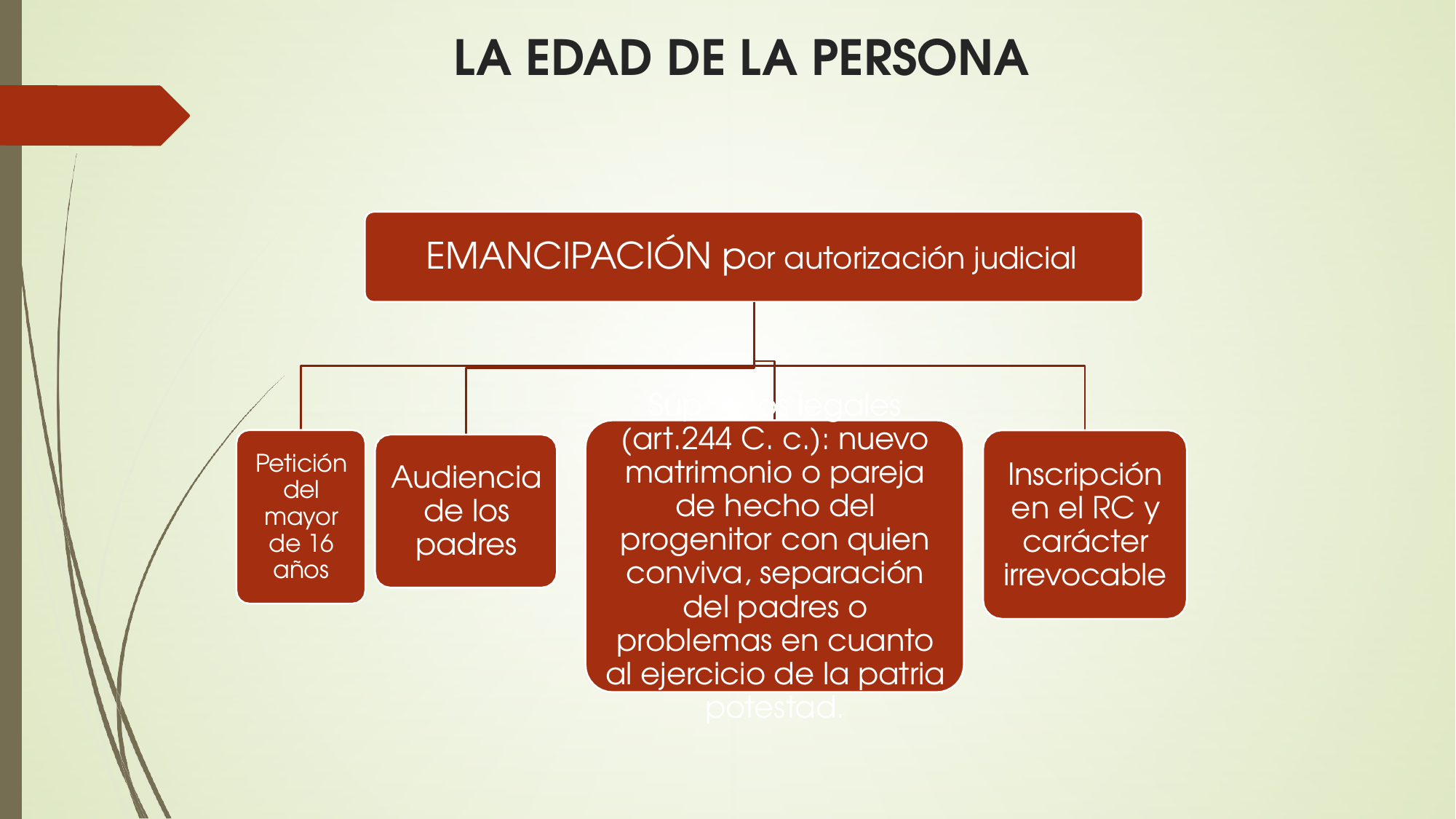

# LA EDAD DE LA PERSONA

EMANCIPACIÓN por autorización judicial

Sup	os legales (art.244 C. c.): nuevo matrimonio o pareja de hecho del progenitor con quien conviva, separación del padres o problemas en cuanto al ejercicio de la patria potestad.
Petición del mayor de 16 años
Inscripción en el RC y carácter irrevocable
Audiencia de los padres